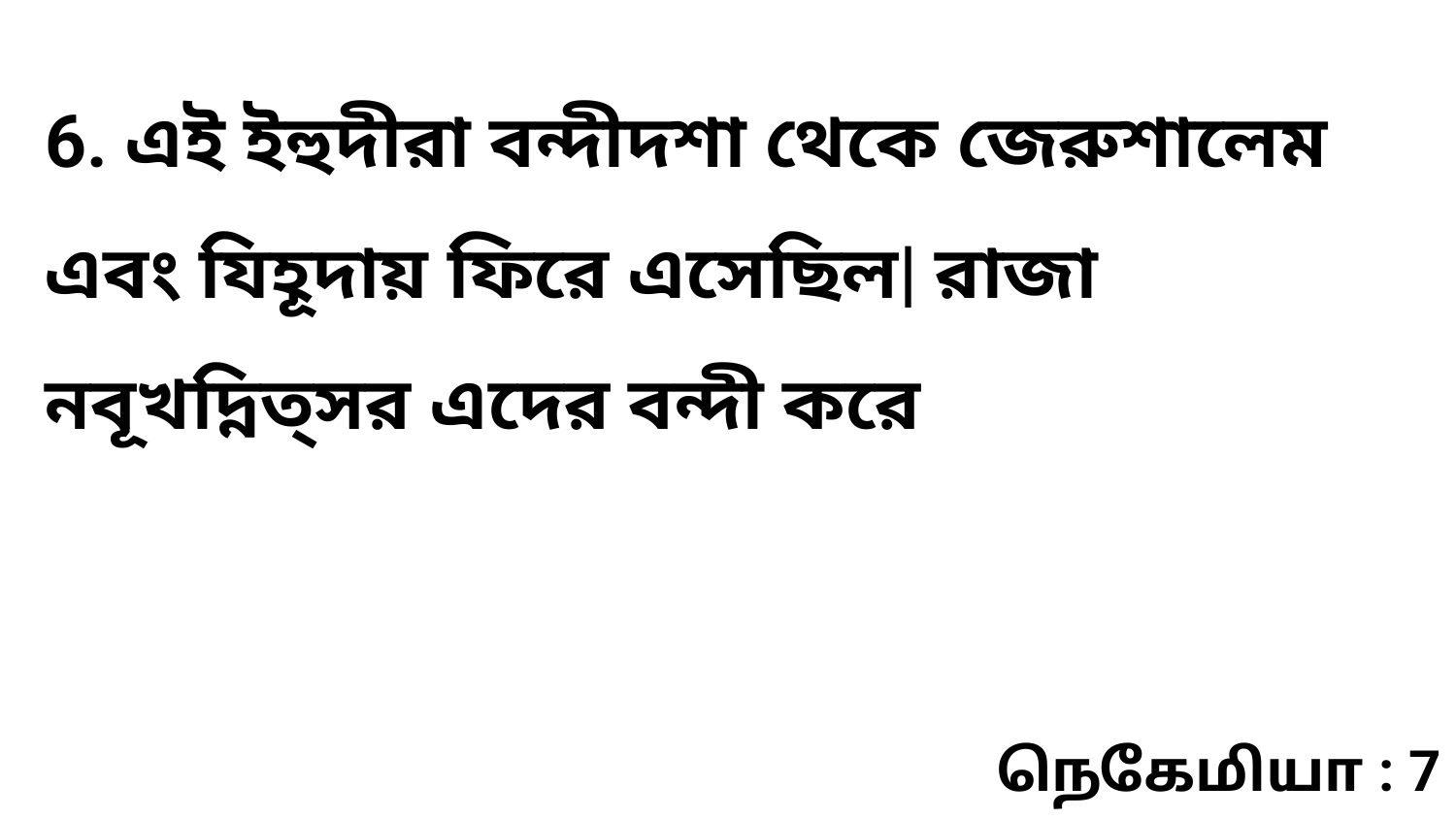

6. এই ইহুদীরা বন্দীদশা থেকে জেরুশালেম এবং যিহূদায় ফিরে এসেছিল| রাজা নবূখদ্নিত্‌সর এদের বন্দী করে
நெகேமியா : 7